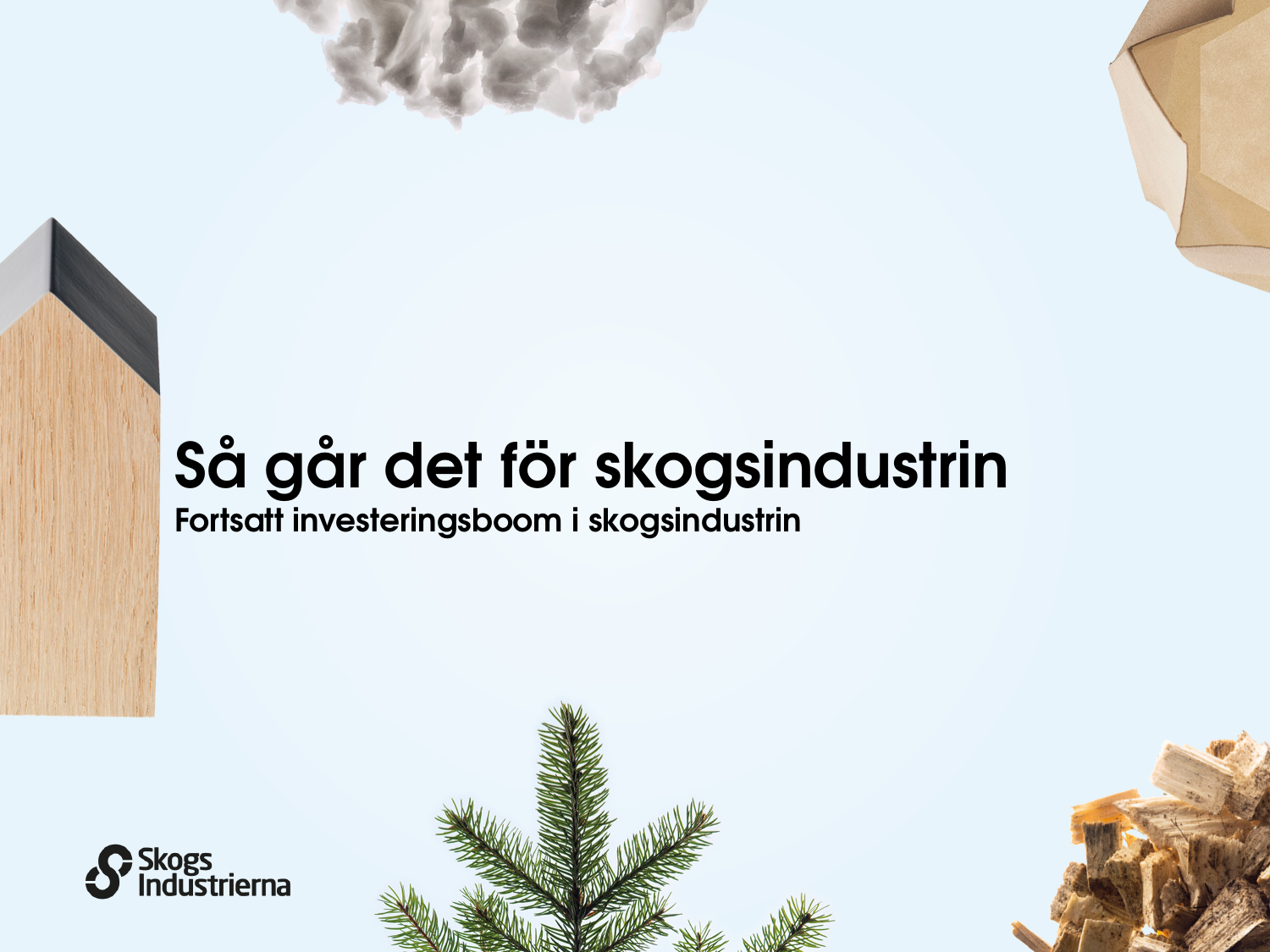

# Så går det för skogsindustrin
Fortsatt investeringsboom i skogsindustrin